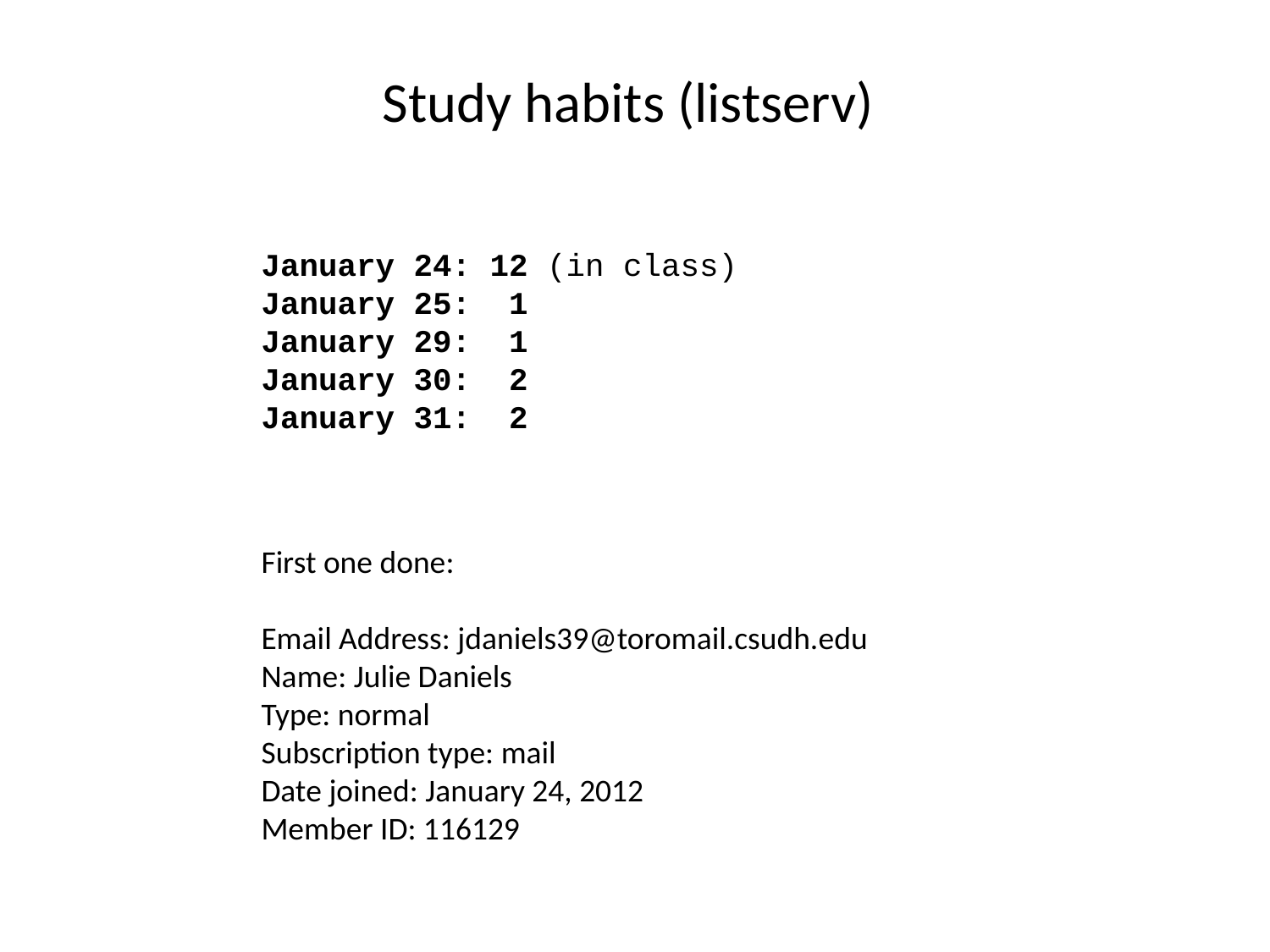

Study habits (listserv)
January 24: 12 (in class)
January 25:  1
January 29:  1
January 30:  2
January 31:  2
First one done:

Email Address: jdaniels39@toromail.csudh.edu
Name: Julie Daniels
Type: normal
Subscription type: mail
Date joined: January 24, 2012
Member ID: 116129